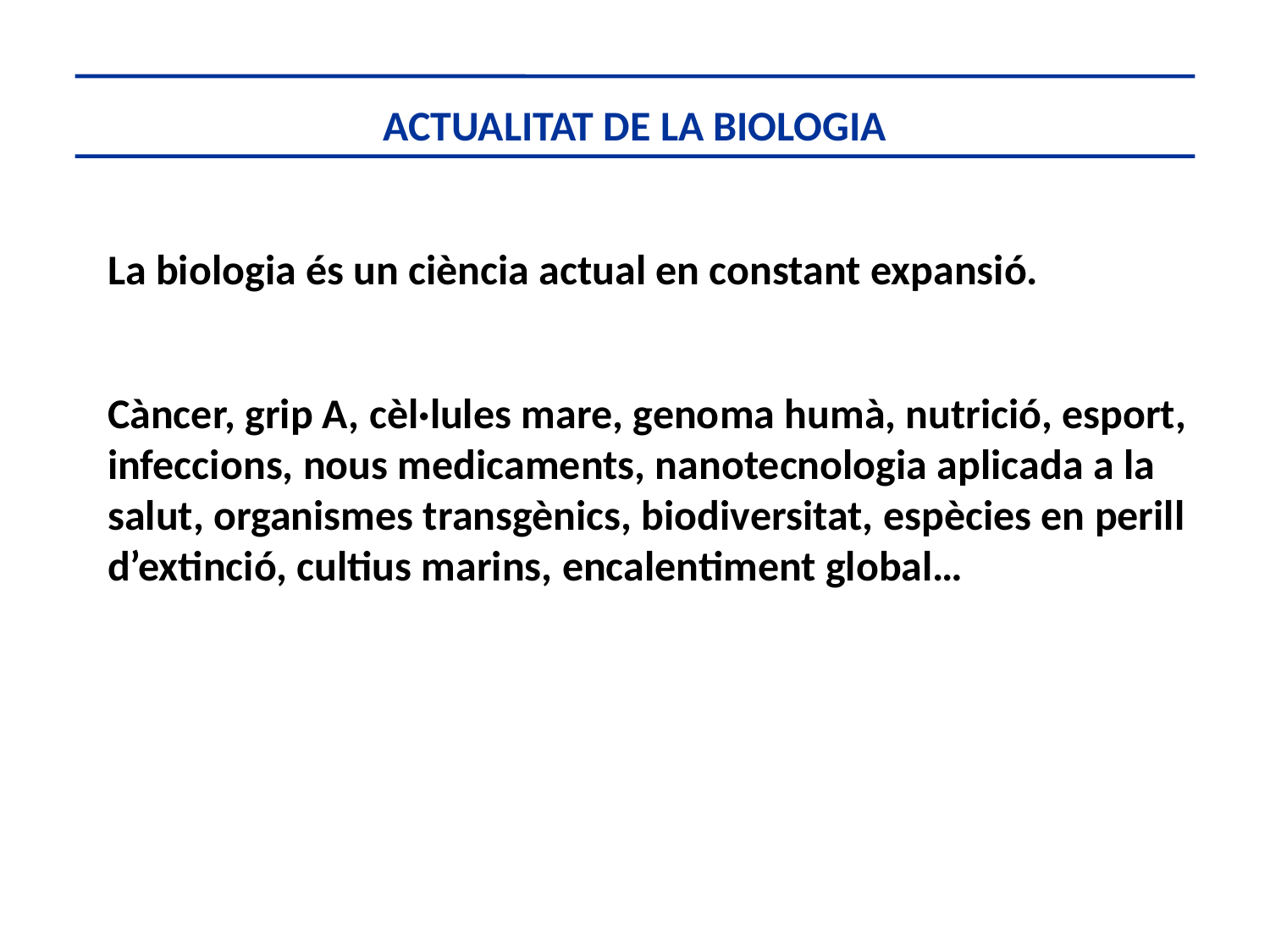

ACTUALITAT DE LA BIOLOGIA

La biologia és un ciència actual en constant expansió.

Càncer, grip A, cèl·lules mare, genoma humà, nutrició, esport, infeccions, nous medicaments, nanotecnologia aplicada a la salut, organismes transgènics, biodiversitat, espècies en perill d’extinció, cultius marins, encalentiment global…